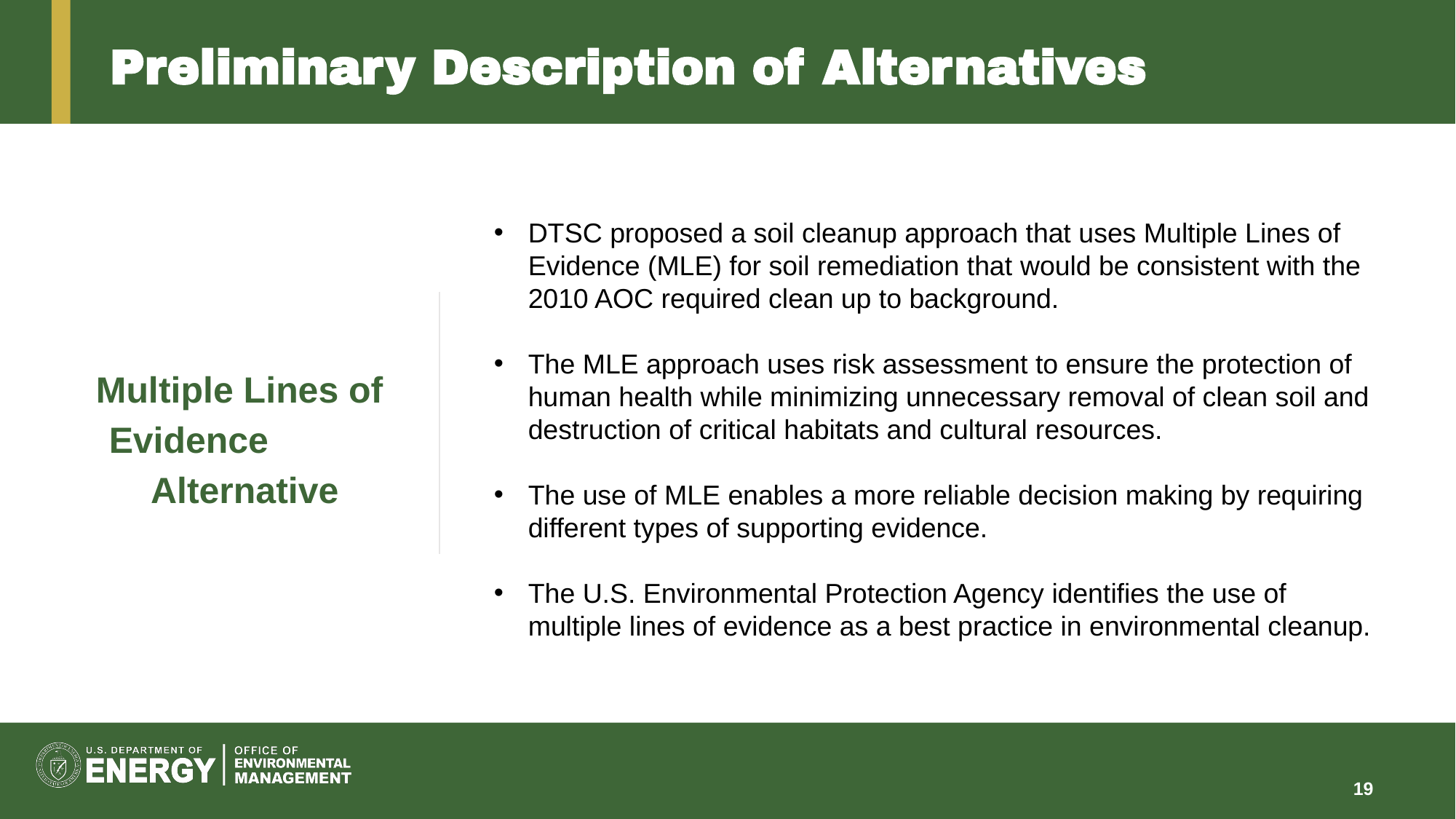

# Preliminary Description of Alternatives
DTSC proposed a soil cleanup approach that uses Multiple Lines of Evidence (MLE) for soil remediation that would be consistent with the 2010 AOC required clean up to background.

The MLE approach uses risk assessment to ensure the protection of human health while minimizing unnecessary removal of clean soil and destruction of critical habitats and cultural resources.

The use of MLE enables a more reliable decision making by requiring different types of supporting evidence.

The U.S. Environmental Protection Agency identifies the use of multiple lines of evidence as a best practice in environmental cleanup.
Multiple Lines of
Evidence            Alternative

19